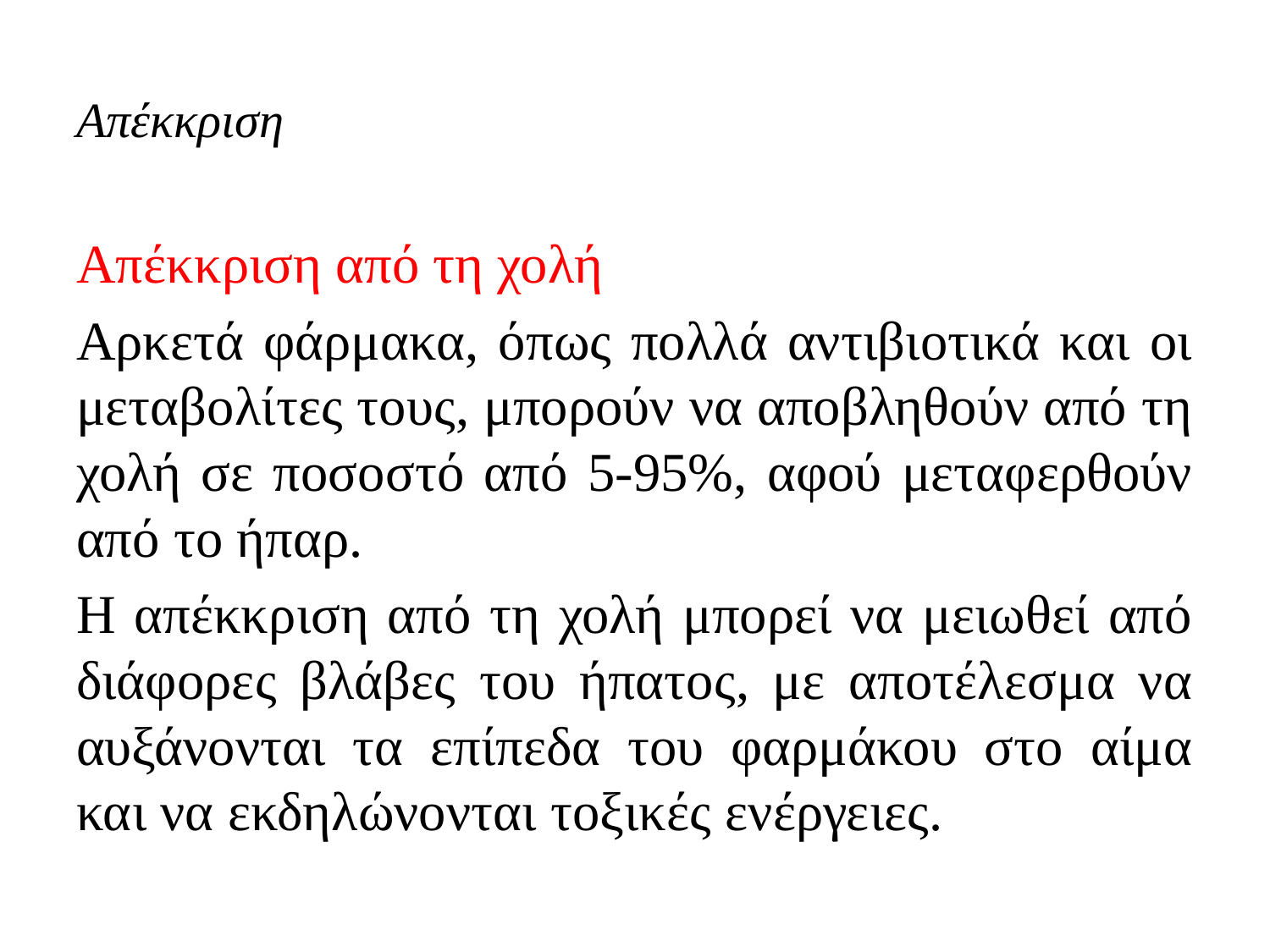

# Απέκκριση
Απέκκριση από τη χολή
Αρκετά φάρμακα, όπως πολλά αντιβιοτικά και οι μεταβολίτες τους, μπορούν να αποβληθούν από τη χολή σε ποσοστό από 5-95%, αφού μεταφερθούν από το ήπαρ.
Η απέκκριση από τη χολή μπορεί να μειωθεί από διάφορες βλάβες του ήπατος, με αποτέλεσμα να αυξάνονται τα επίπεδα του φαρμάκου στο αίμα και να εκδηλώνονται τοξικές ενέργειες.